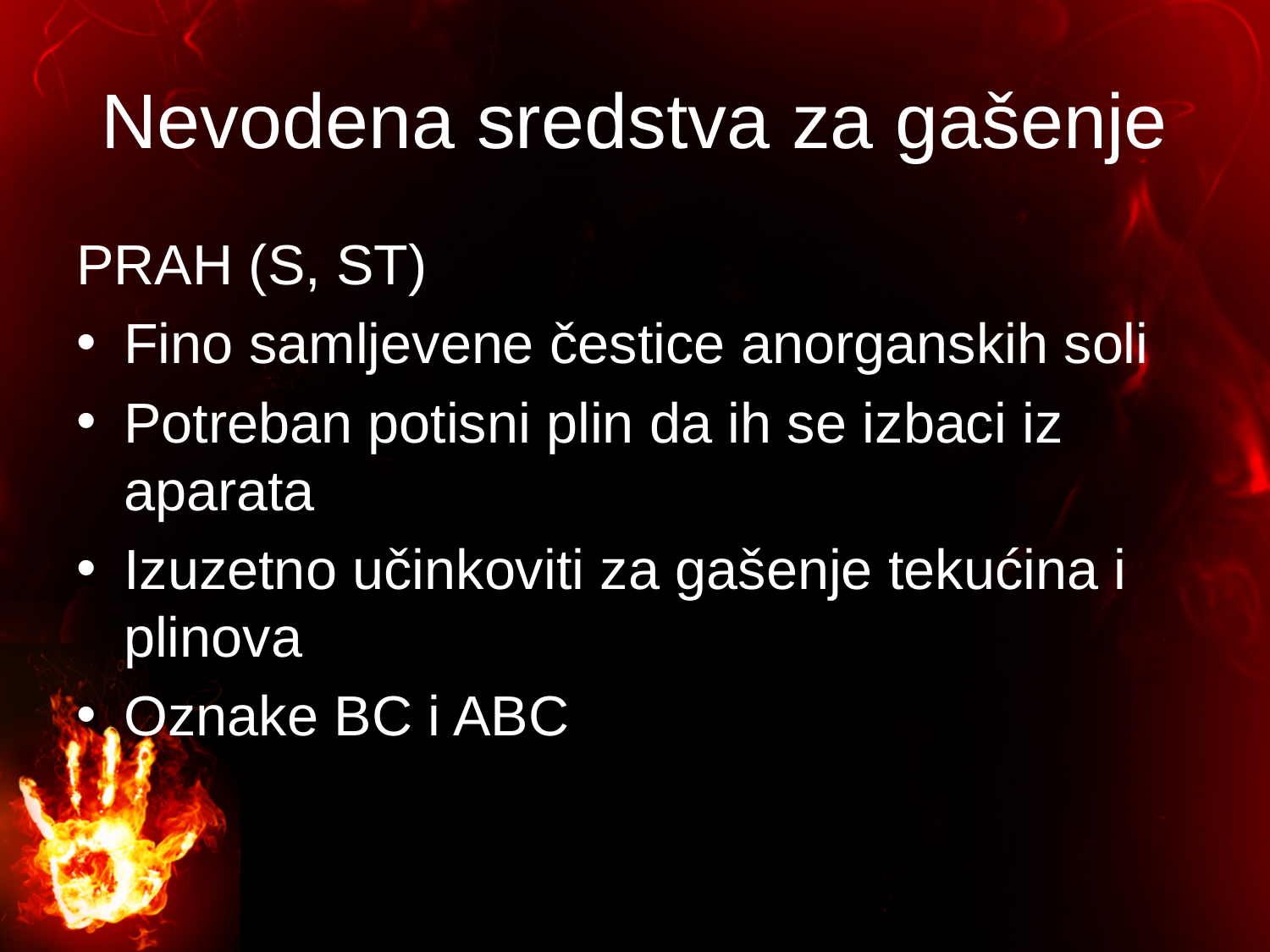

# Nevodena sredstva za gašenje
PRAH (S, ST)
Fino samljevene čestice anorganskih soli
Potreban potisni plin da ih se izbaci iz aparata
Izuzetno učinkoviti za gašenje tekućina i plinova
Oznake BC i ABC